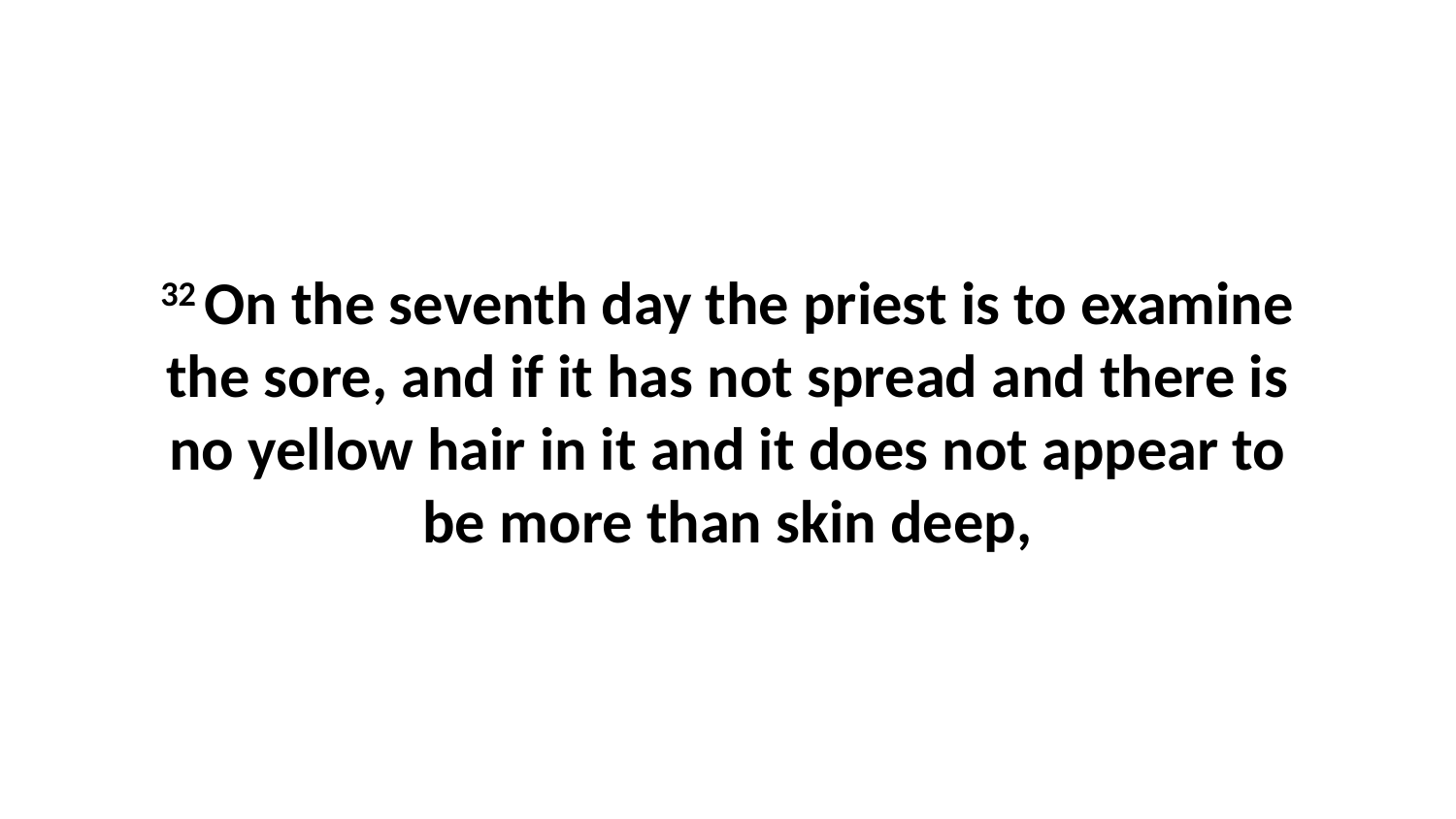

32 On the seventh day the priest is to examine the sore, and if it has not spread and there is no yellow hair in it and it does not appear to be more than skin deep,